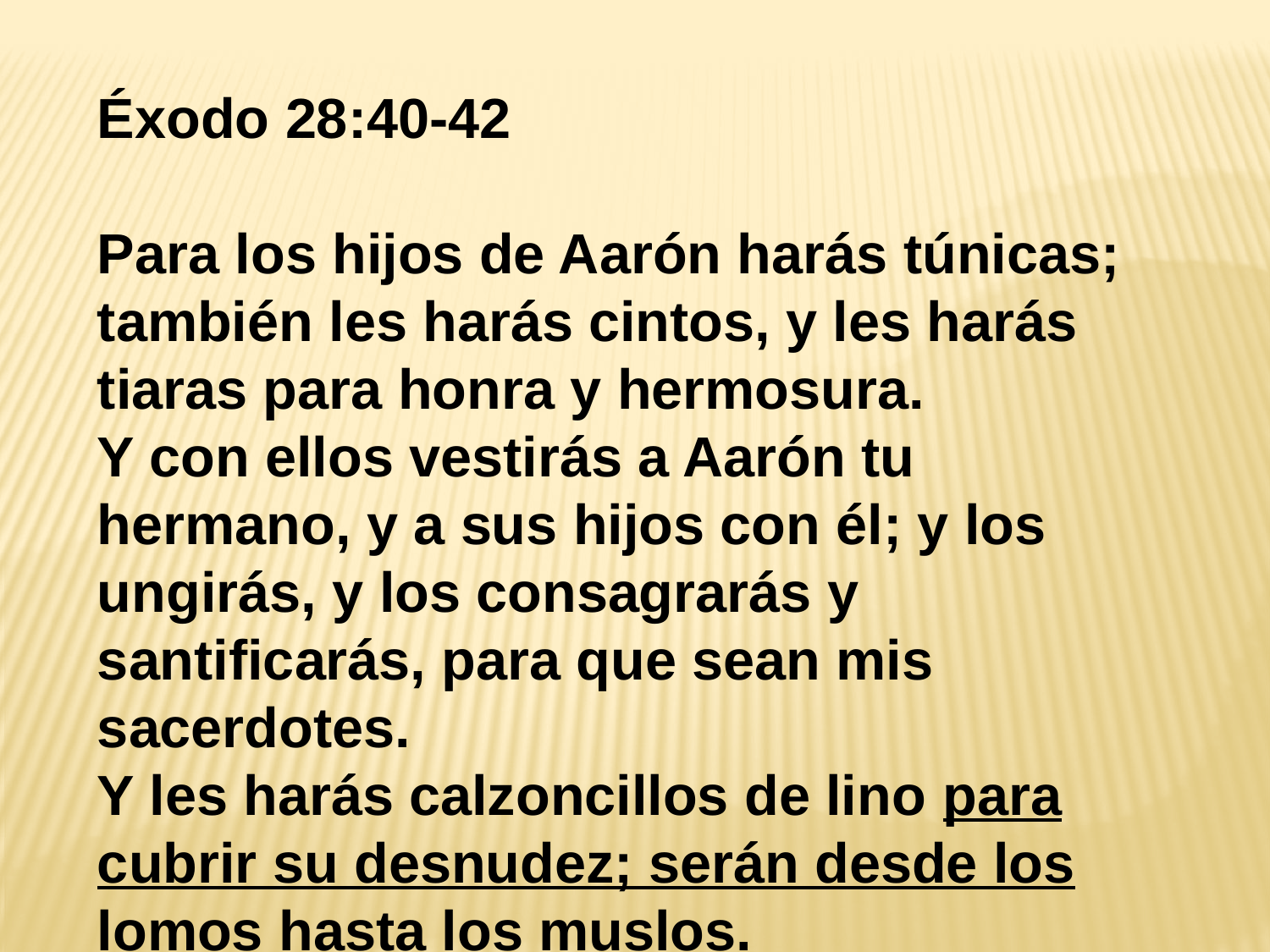

Éxodo 28:40-42

Para los hijos de Aarón harás túnicas; también les harás cintos, y les harás tiaras para honra y hermosura.
Y con ellos vestirás a Aarón tu hermano, y a sus hijos con él; y los ungirás, y los consagrarás y santificarás, para que sean mis sacerdotes.
Y les harás calzoncillos de lino para cubrir su desnudez; serán desde los lomos hasta los muslos.